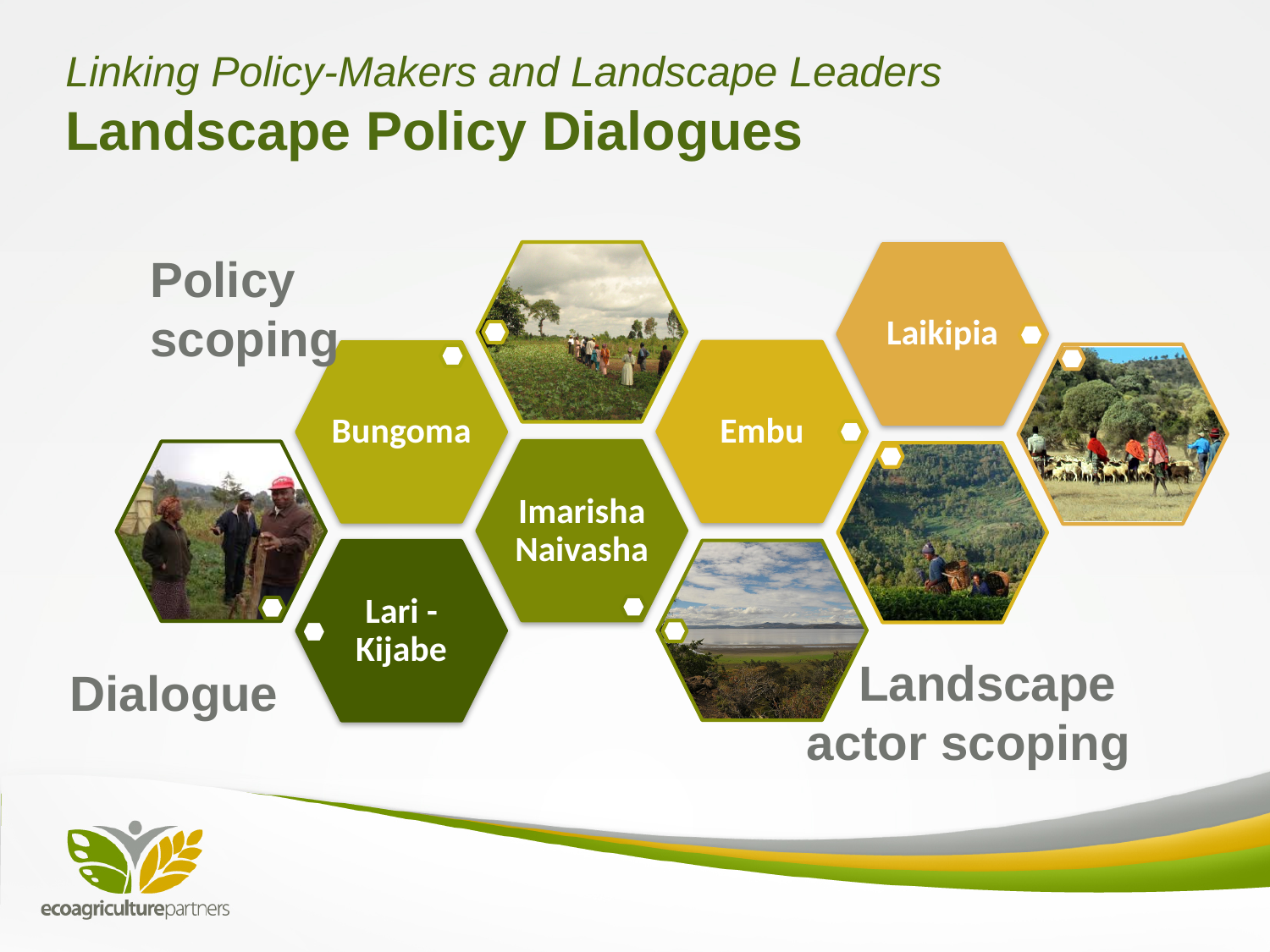

# Linking Policy-Makers and Landscape Leaders Landscape Policy Dialogues
Lari - Kijabe
Imarisha Naivasha
Bungoma
Embu
Laikipia
Policy scoping
Landscape
actor scoping
Dialogue